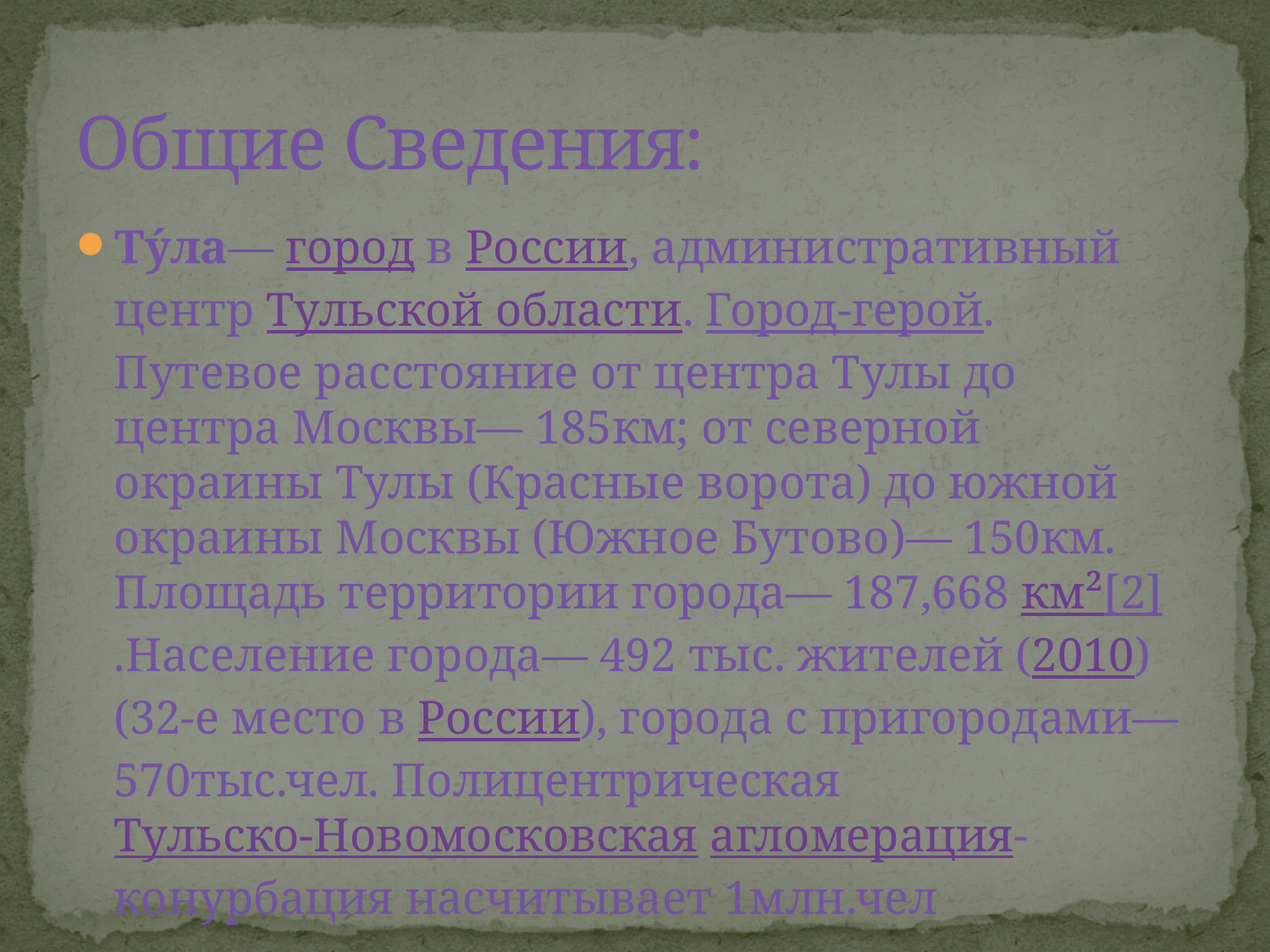

# Общие Сведения:
Ту́ла— город в России, административный центр Тульской области. Город-герой. Путевое расстояние от центра Тулы до центра Москвы— 185км; от северной окраины Тулы (Красные ворота) до южной окраины Москвы (Южное Бутово)— 150км. Площадь территории города— 187,668 км²[2].Население города— 492 тыс. жителей (2010) (32-е место в России), города с пригородами— 570тыс.чел. Полицентрическая Тульско-Новомосковская агломерация-конурбация насчитывает 1млн.чел